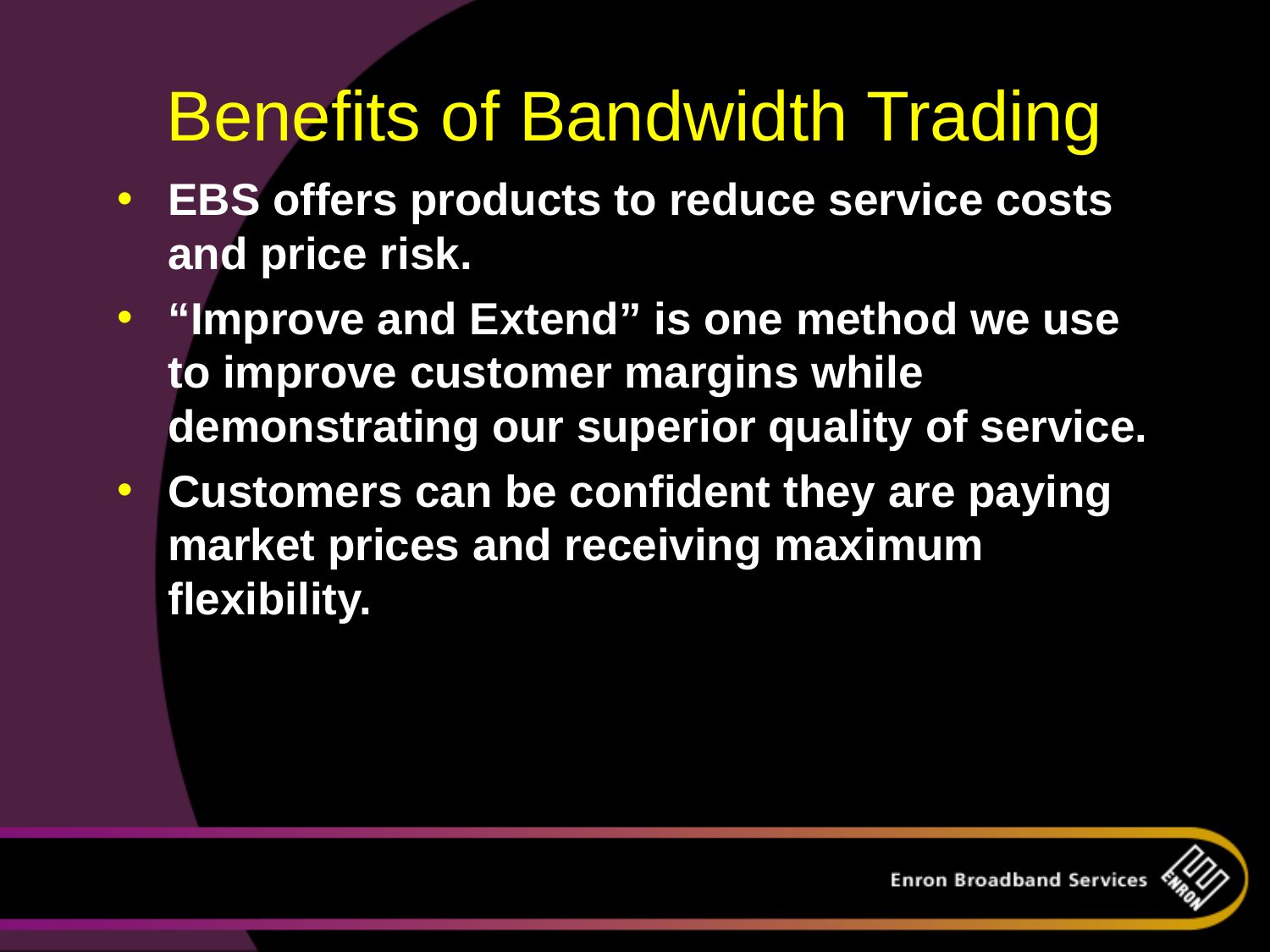

Benefits of Bandwidth Trading
EBS offers products to reduce service costs and price risk.
“Improve and Extend” is one method we use to improve customer margins while demonstrating our superior quality of service.
Customers can be confident they are paying market prices and receiving maximum flexibility.